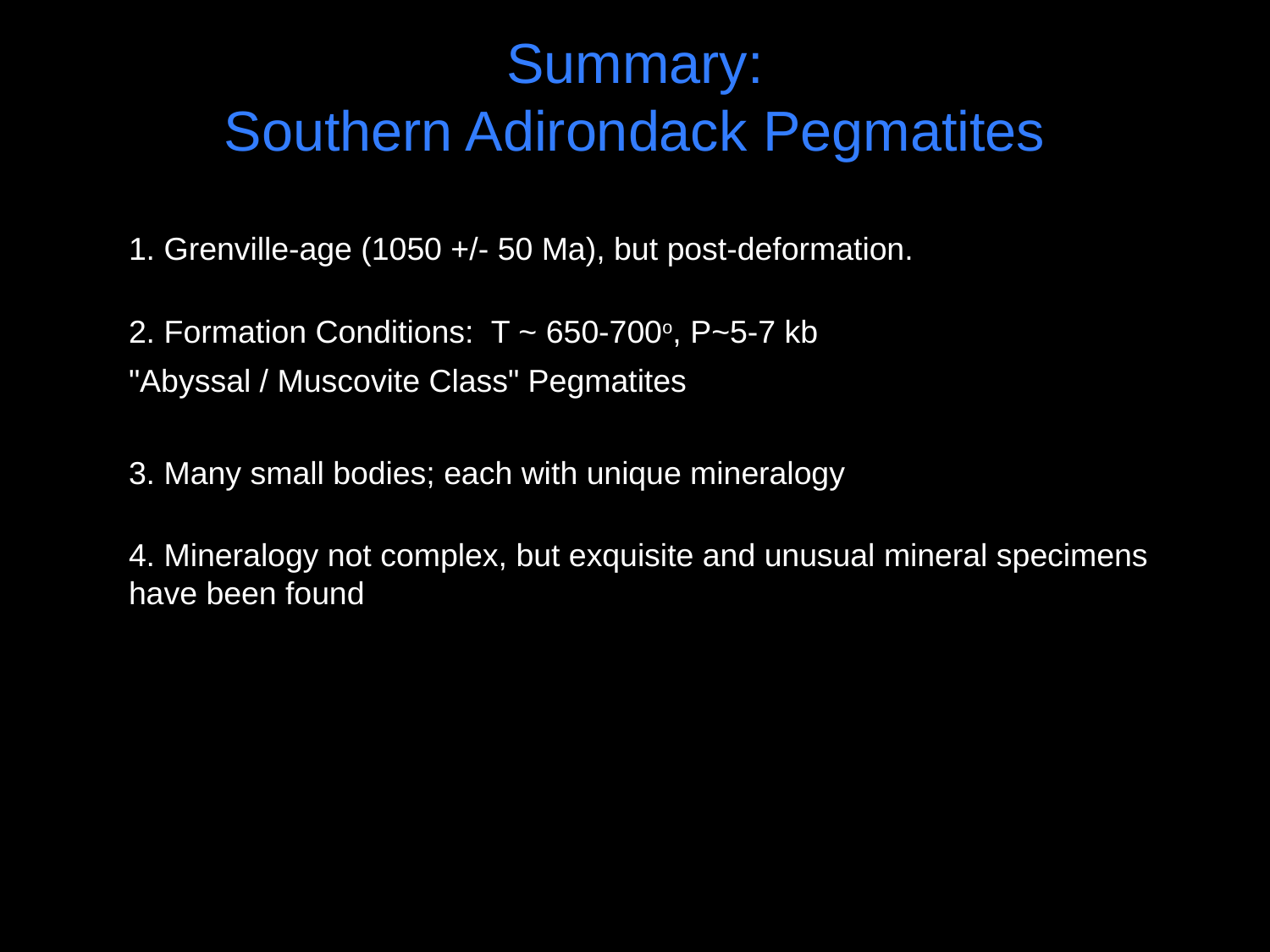

Summary:
Southern Adirondack Pegmatites
1. Grenville-age (1050 +/- 50 Ma), but post-deformation.
2. Formation Conditions:  T ~ 650-700o, P~5-7 kb
"Abyssal / Muscovite Class" Pegmatites
3. Many small bodies; each with unique mineralogy
4. Mineralogy not complex, but exquisite and unusual mineral specimens have been found